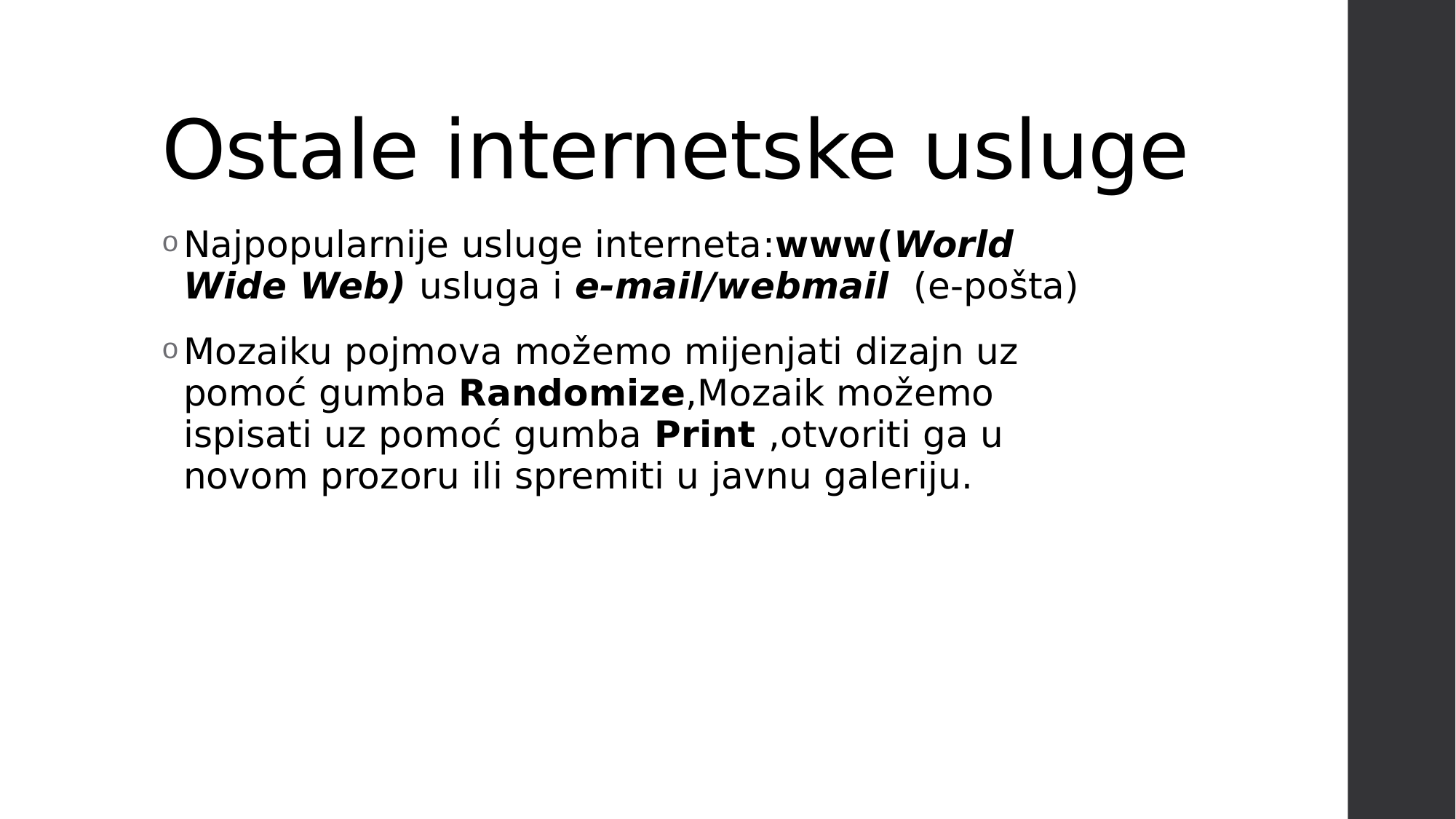

# Ostale internetske usluge
Najpopularnije usluge interneta:www(World Wide Web) usluga i e-mail/webmail  (e-pošta)
Mozaiku pojmova možemo mijenjati dizajn uz pomoć gumba Randomize,Mozaik možemo ispisati uz pomoć gumba Print ,otvoriti ga u novom prozoru ili spremiti u javnu galeriju.